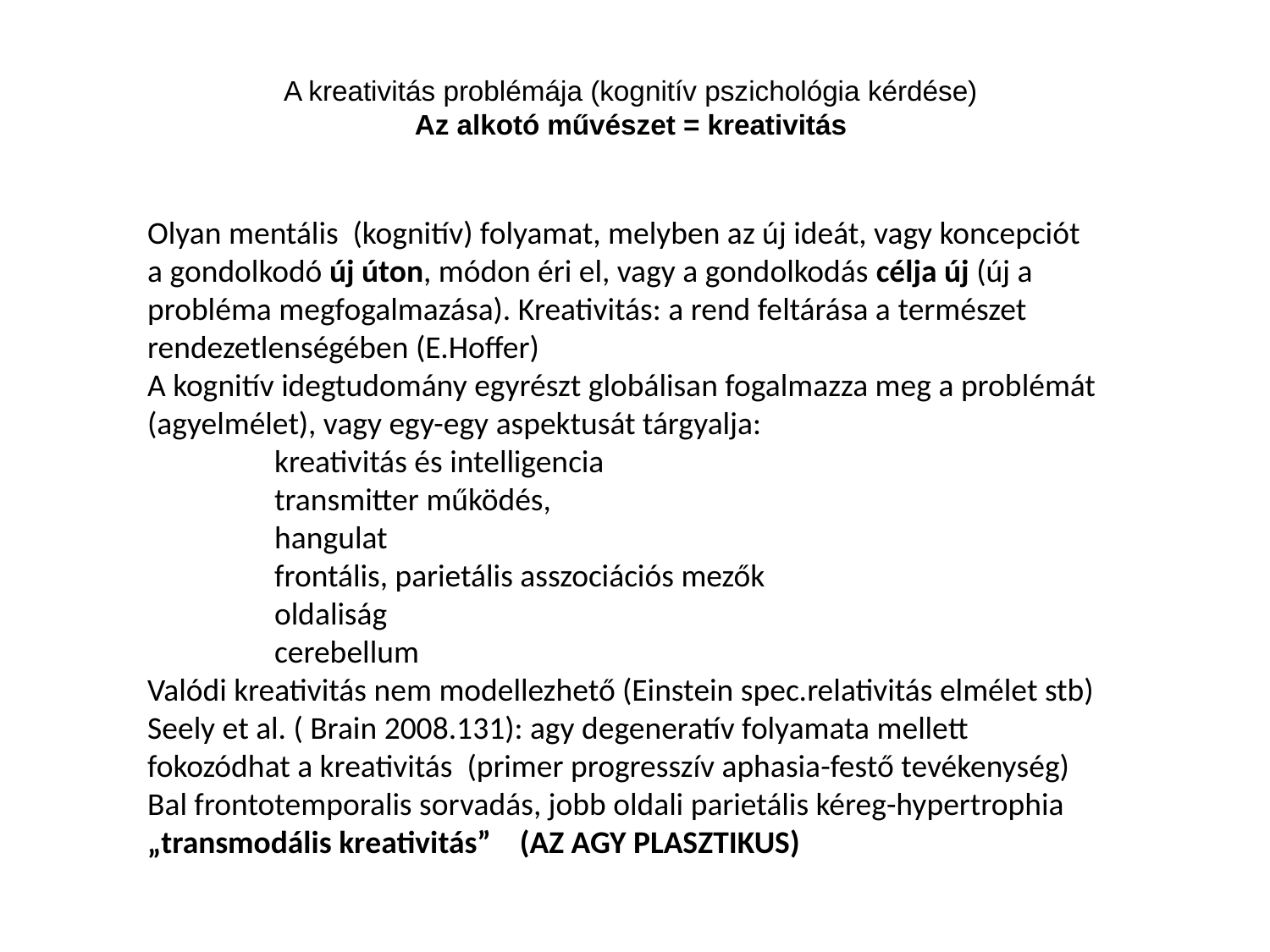

# A kreativitás problémája (kognitív pszichológia kérdése) Az alkotó művészet = kreativitás
Olyan mentális  (kognitív) folyamat, melyben az új ideát, vagy koncepciót a gondolkodó új úton, módon éri el, vagy a gondolkodás célja új (új a probléma megfogalmazása). Kreativitás: a rend feltárása a természet rendezetlenségében (E.Hoffer)
A kognitív idegtudomány egyrészt globálisan fogalmazza meg a problémát (agyelmélet), vagy egy-egy aspektusát tárgyalja:
	kreativitás és intelligencia
	transmitter működés,
	hangulat
	frontális, parietális asszociációs mezők
	oldaliság
	cerebellum
Valódi kreativitás nem modellezhető (Einstein spec.relativitás elmélet stb)
Seely et al. ( Brain 2008.131): agy degeneratív folyamata mellett fokozódhat a kreativitás  (primer progresszív aphasia-festő tevékenység) Bal frontotemporalis sorvadás, jobb oldali parietális kéreg-hypertrophia
„transmodális kreativitás”    (AZ AGY PLASZTIKUS)